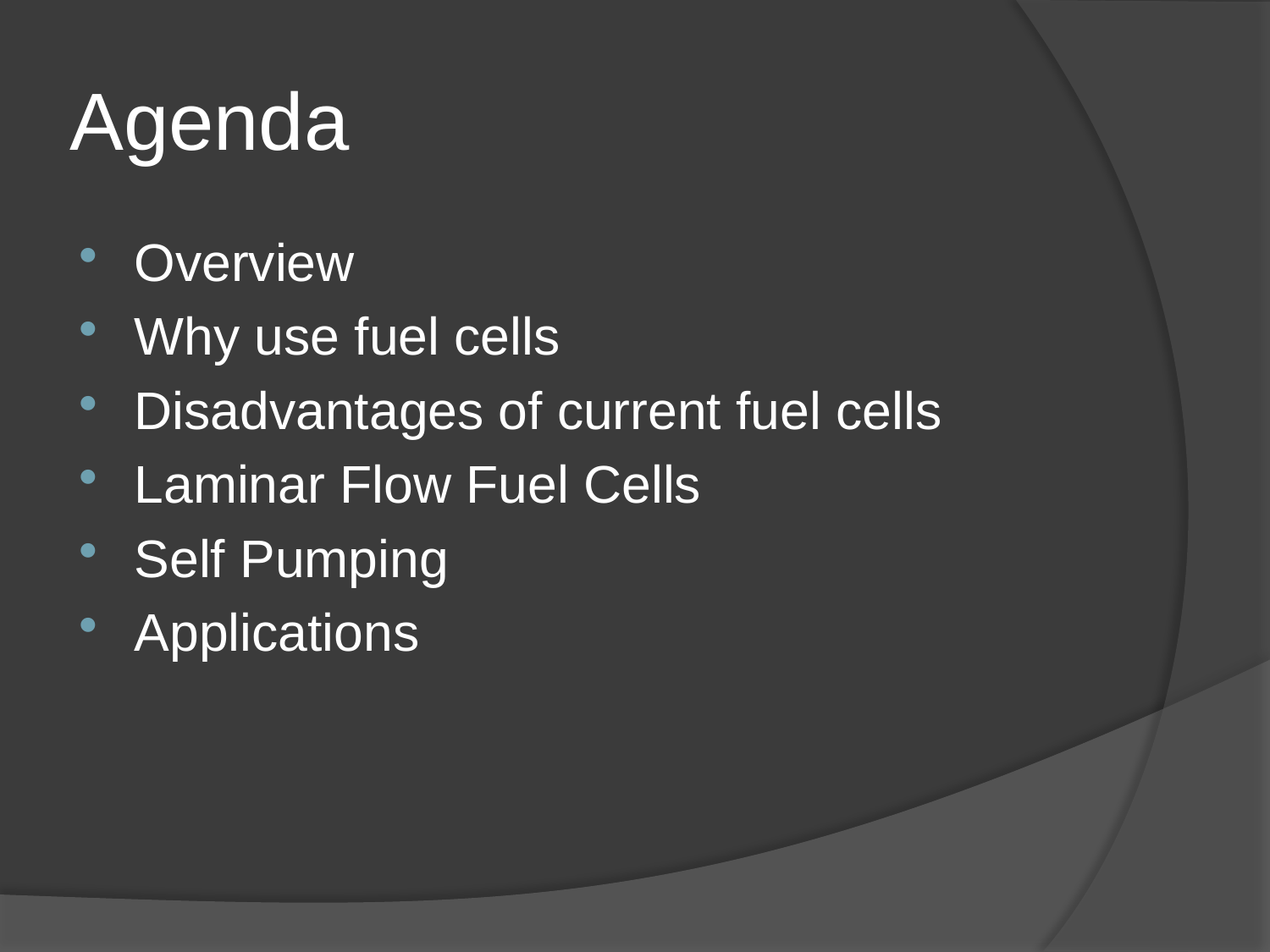

# Agenda
Overview
Why use fuel cells
Disadvantages of current fuel cells
Laminar Flow Fuel Cells
Self Pumping
Applications